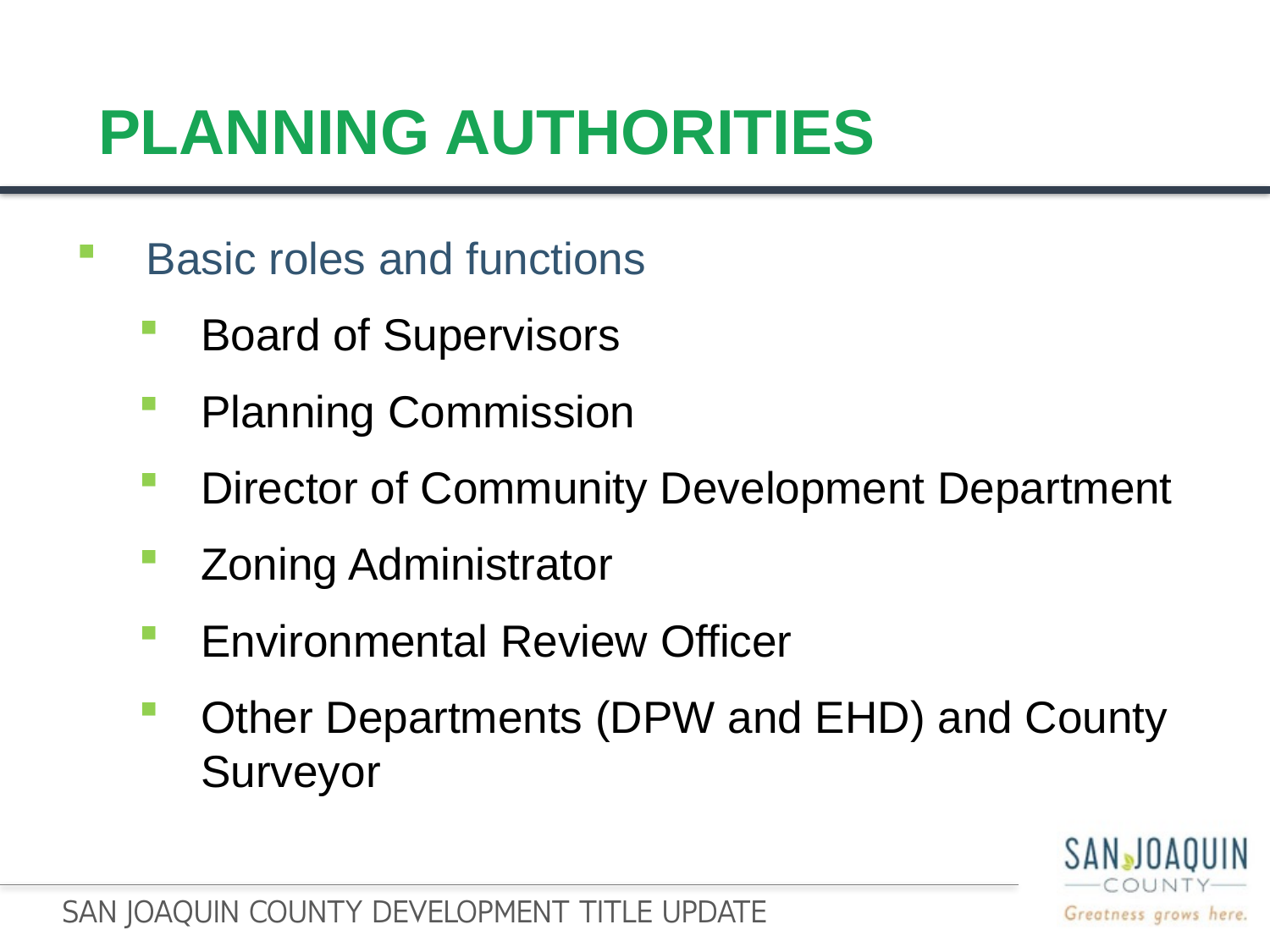

# Planning Authorities
Basic roles and functions
Board of Supervisors
Planning Commission
Director of Community Development Department
Zoning Administrator
Environmental Review Officer
Other Departments (DPW and EHD) and County Surveyor